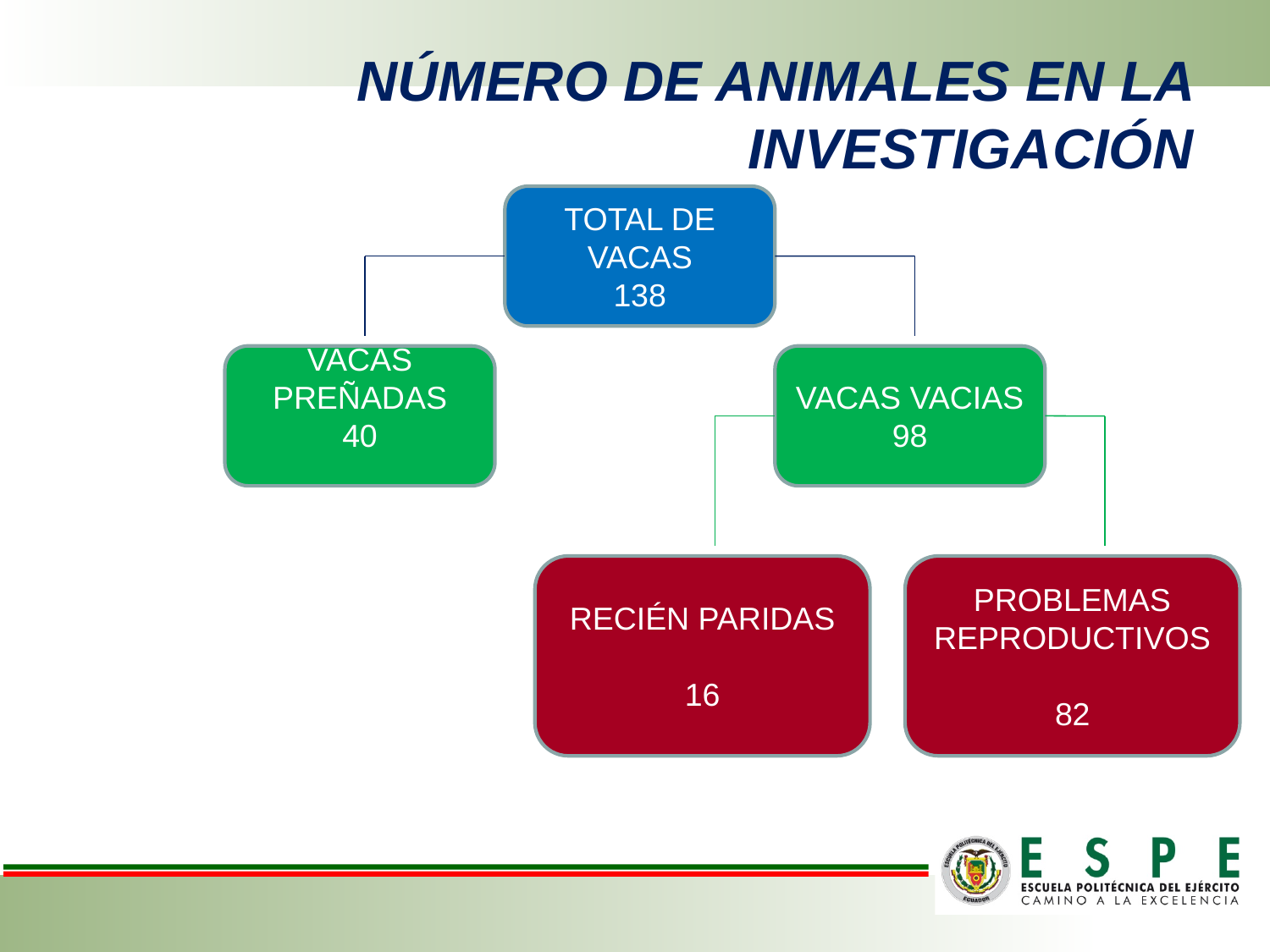

# NÚMERO DE ANIMALES EN LA INVESTIGACIÓN
TOTAL DE VACAS
138

VACAS PREÑADAS
40

VACAS VACIAS
98
RECIÉN PARIDAS

16
PROBLEMAS REPRODUCTIVOS

82